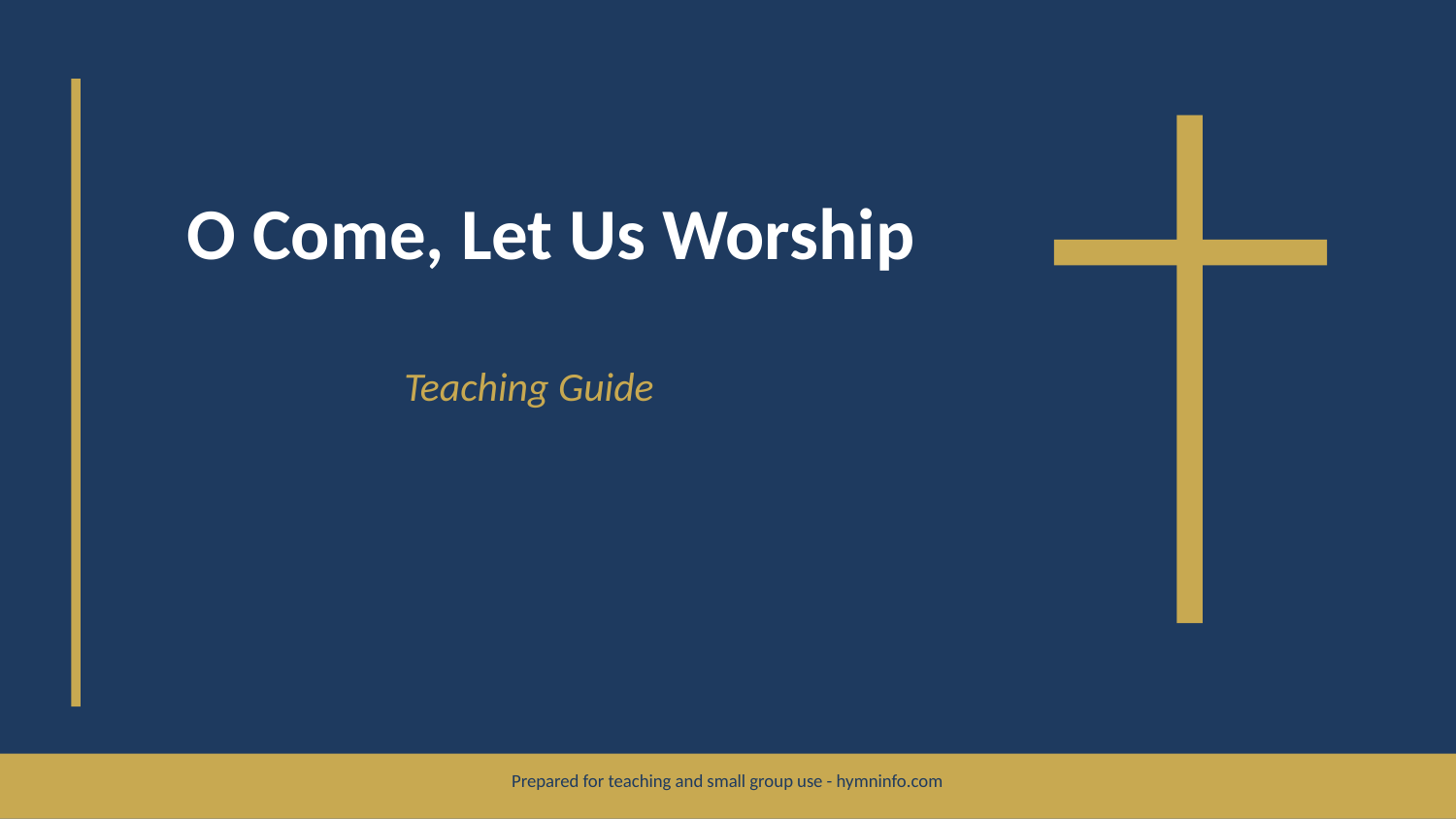

O Come, Let Us Worship

Teaching Guide

Prepared for teaching and small group use - hymninfo.com